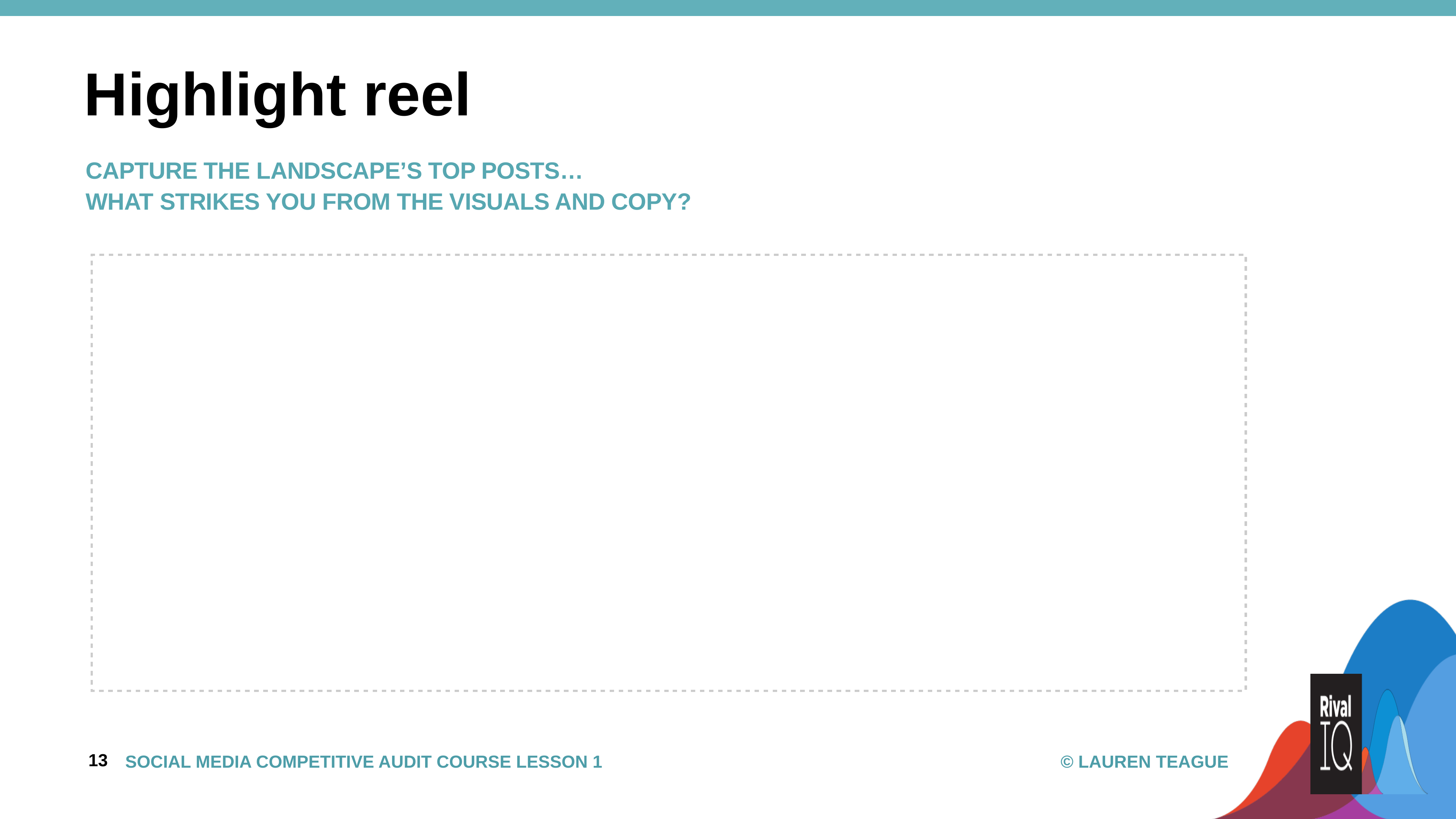

# Highlight reel
capture the landscape’s top posts…
What strikes you from the visuals and copy?

13